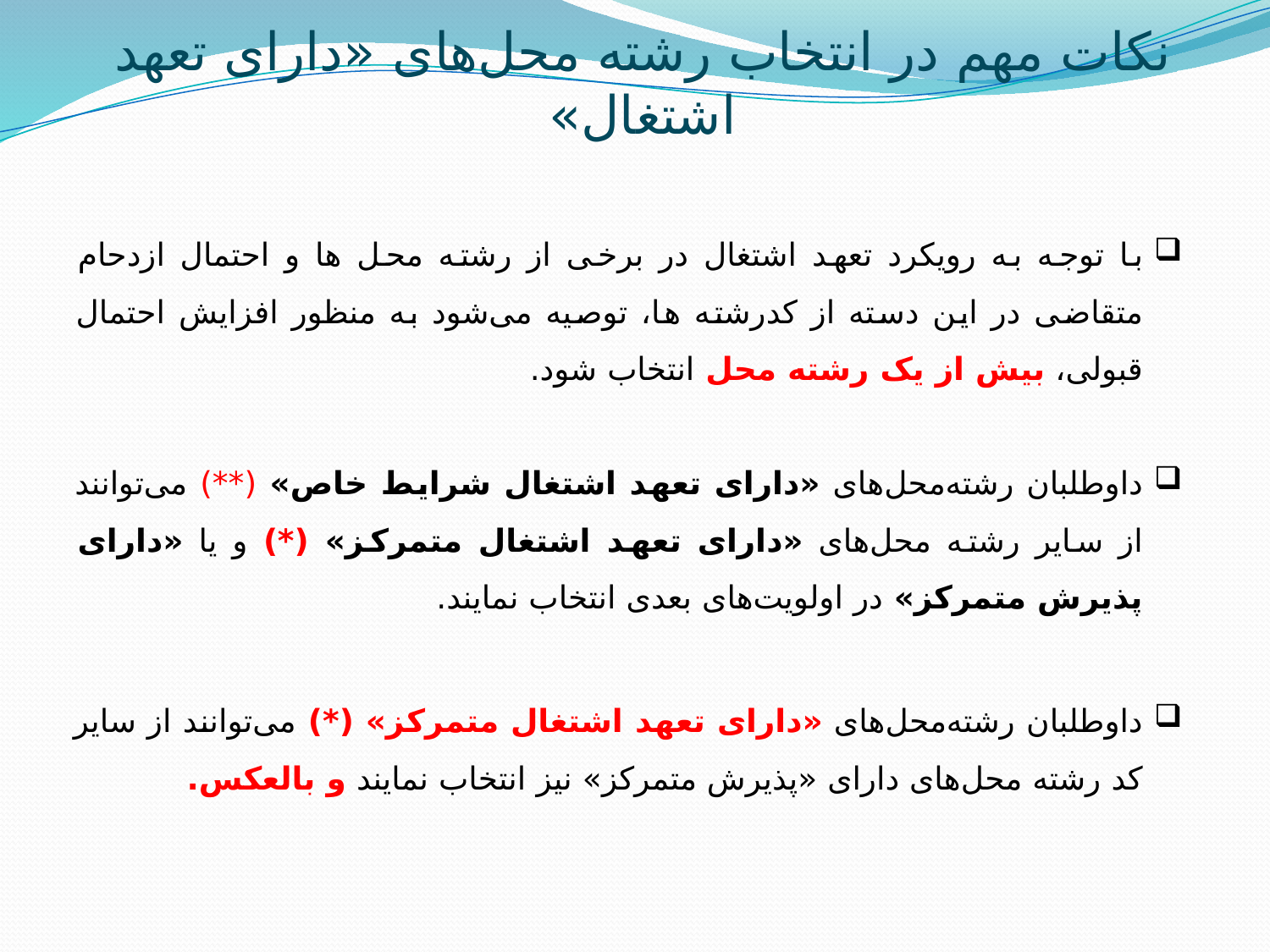

نکات مهم در انتخاب رشته محل‌های «دارای تعهد اشتغال»

با توجه به رویکرد تعهد اشتغال در برخی از رشته محل ها و احتمال ازدحام متقاضی در این دسته از کدرشته ها، توصیه می‌شود به منظور افزایش احتمال قبولی، بیش از یک رشته محل انتخاب شود.

داوطلبان رشته‌محل‌های «دارای تعهد اشتغال شرایط خاص» (**) می‌توانند از سایر رشته محل‌های «دارای تعهد اشتغال متمرکز» (*) و یا «دارای پذیرش متمرکز» در اولویت‌های بعدی انتخاب نمایند.

داوطلبان رشته‌‌محل‌های «دارای تعهد اشتغال متمرکز» (*) می‌توانند از سایر کد رشته محل‌های دارای «پذیرش متمرکز» نیز انتخاب نمایند و بالعکس.